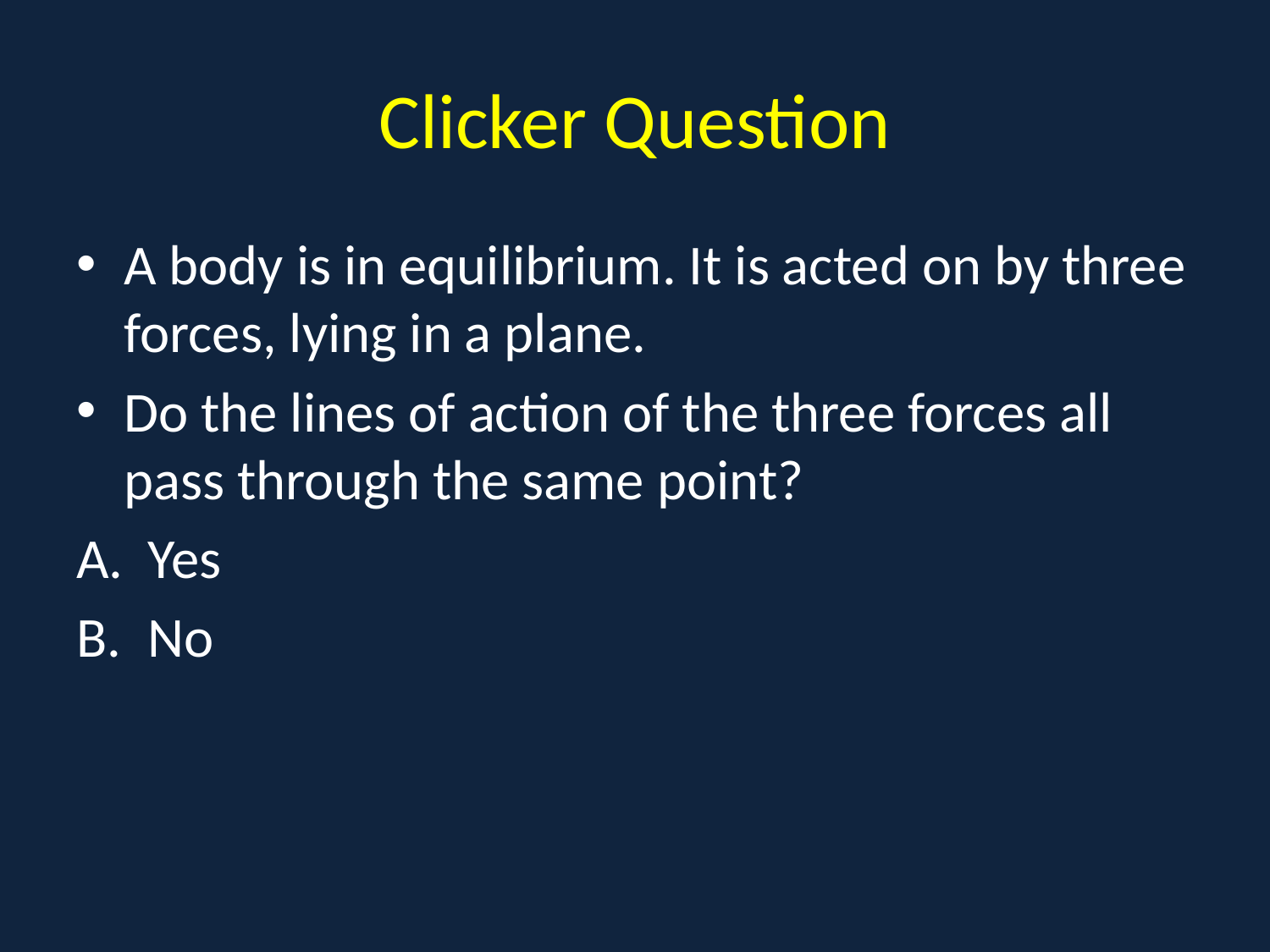

# Clicker Question
A body is in equilibrium. It is acted on by three forces, lying in a plane.
Do the lines of action of the three forces all pass through the same point?
Yes
No